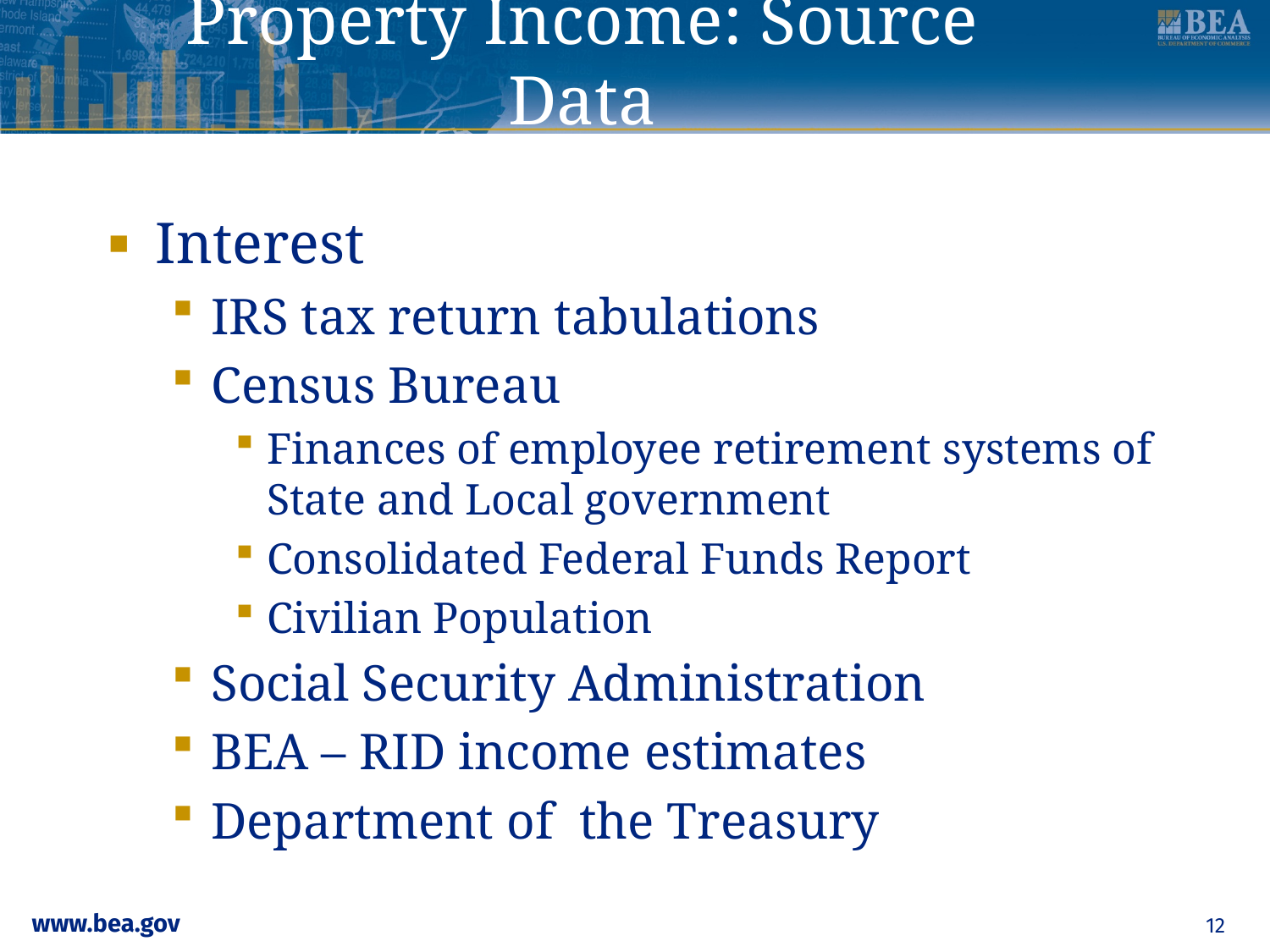

# Property Income: Source Data
Interest
IRS tax return tabulations
Census Bureau
Finances of employee retirement systems of State and Local government
Consolidated Federal Funds Report
Civilian Population
Social Security Administration
BEA – RID income estimates
Department of  the Treasury

12